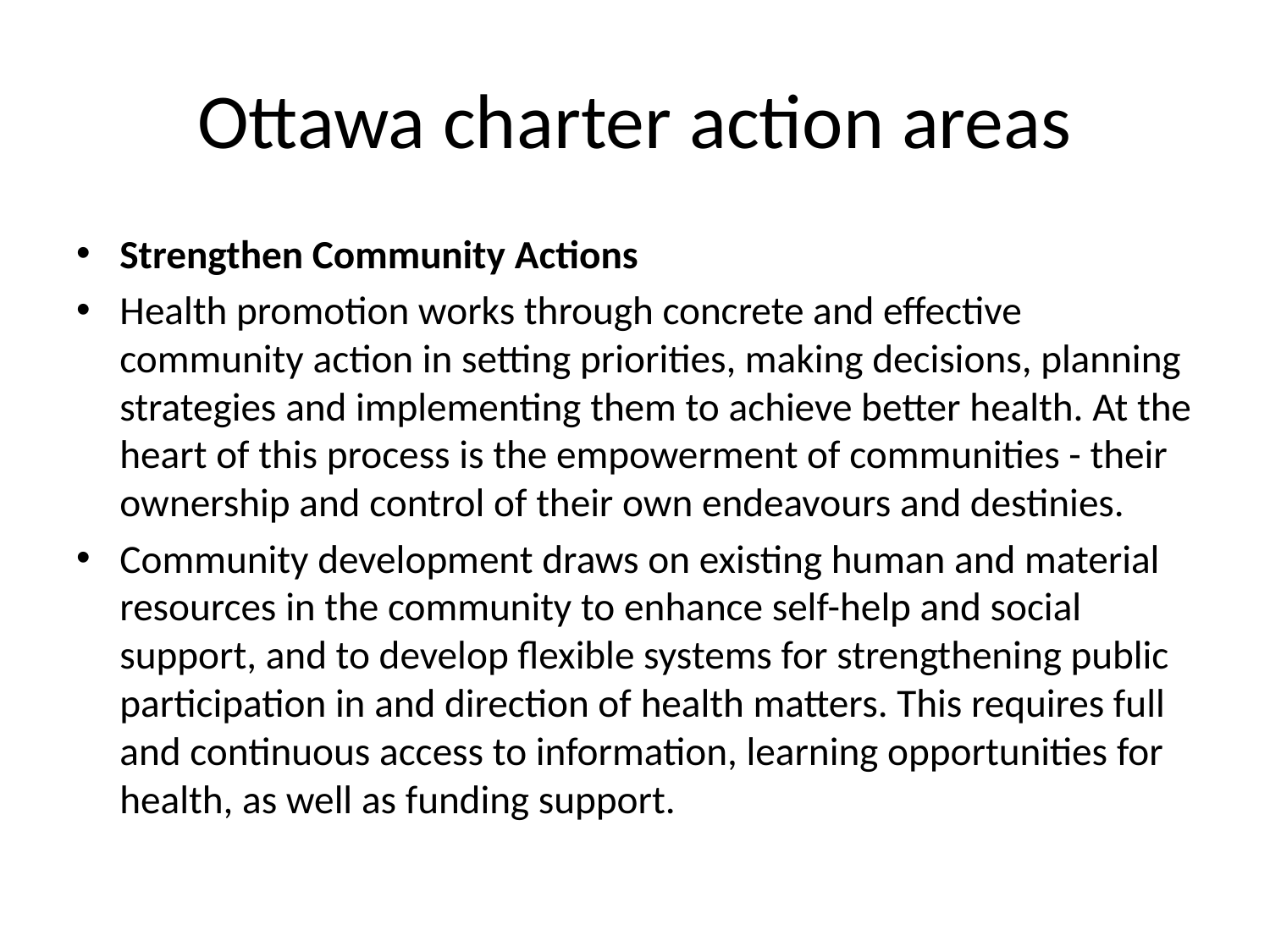

# Ottawa charter action areas
Strengthen Community Actions
Health promotion works through concrete and effective community action in setting priorities, making decisions, planning strategies and implementing them to achieve better health. At the heart of this process is the empowerment of communities - their ownership and control of their own endeavours and destinies.
Community development draws on existing human and material resources in the community to enhance self-help and social support, and to develop flexible systems for strengthening public participation in and direction of health matters. This requires full and continuous access to information, learning opportunities for health, as well as funding support.